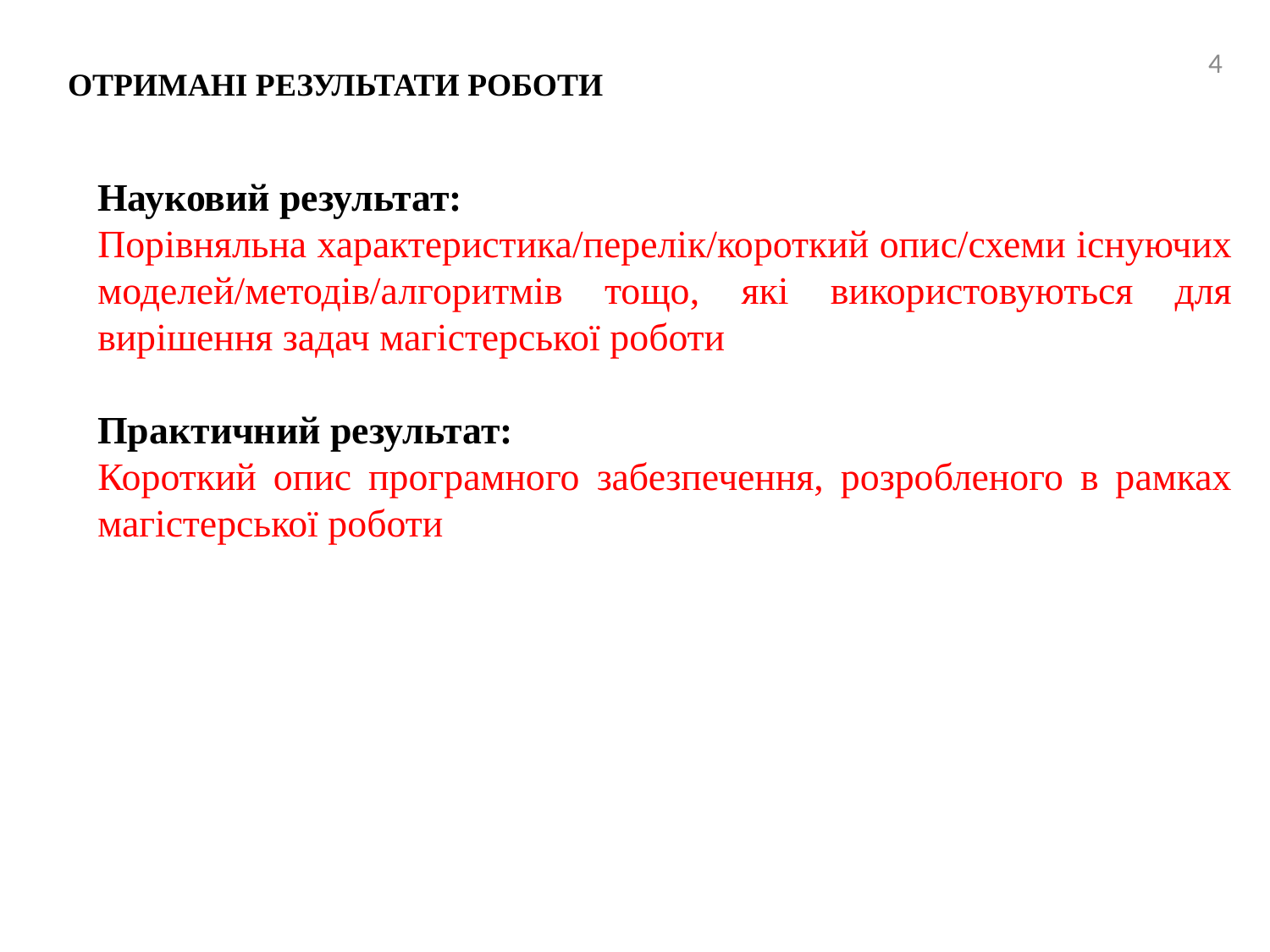

# ОТРИМАНІ РЕЗУЛЬТАТИ РОБОТИ
4
Науковий результат:
Порівняльна характеристика/перелік/короткий опис/схеми існуючих моделей/методів/алгоритмів тощо, які використовуються для вирішення задач магістерської роботи

Практичний результат:
Короткий опис програмного забезпечення, розробленого в рамках магістерської роботи